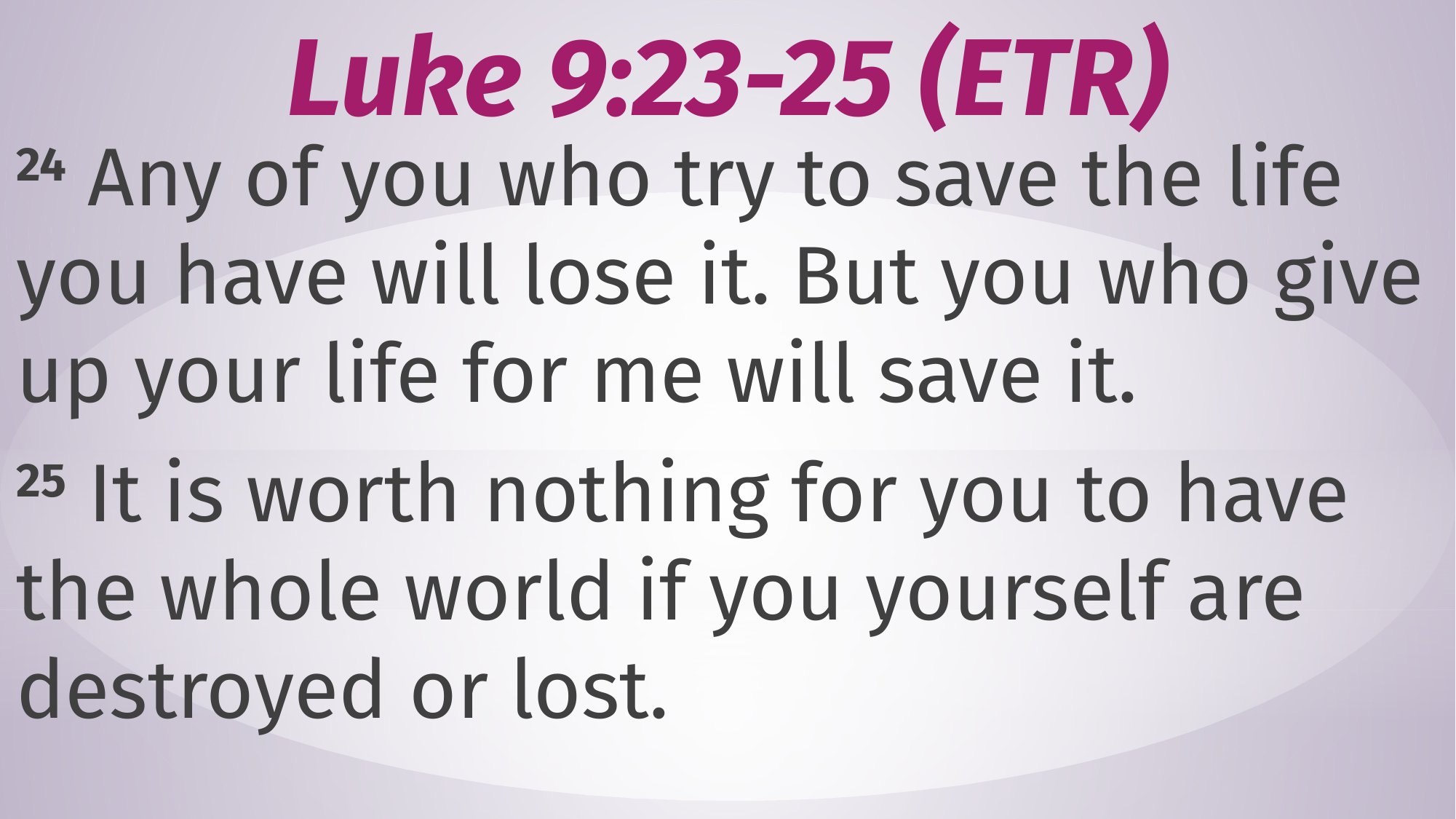

# Luke 9:23-25 (ETR)
24 Any of you who try to save the life you have will lose it. But you who give up your life for me will save it.
25 It is worth nothing for you to have the whole world if you yourself are destroyed or lost.